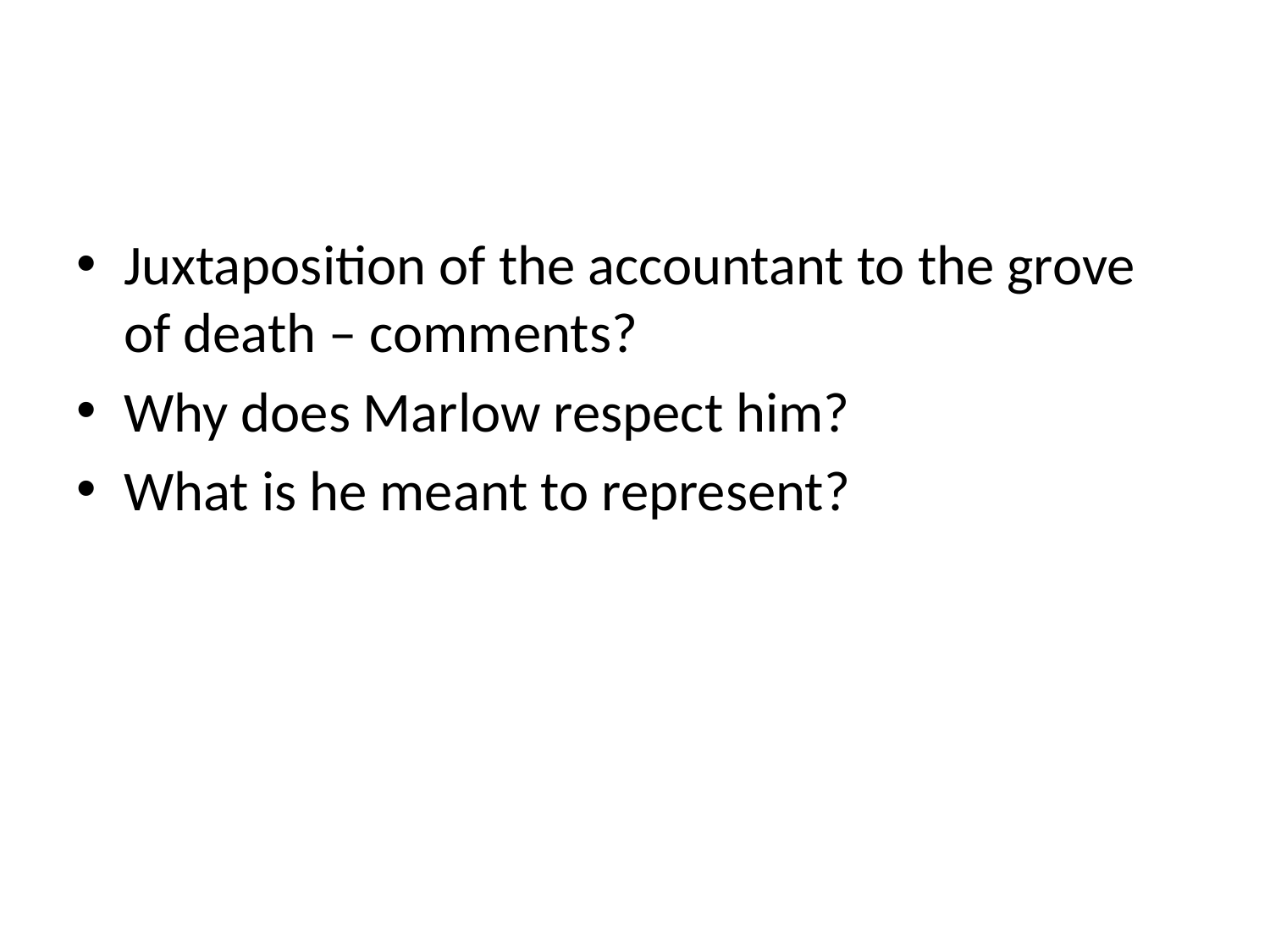

#
Juxtaposition of the accountant to the grove of death – comments?
Why does Marlow respect him?
What is he meant to represent?